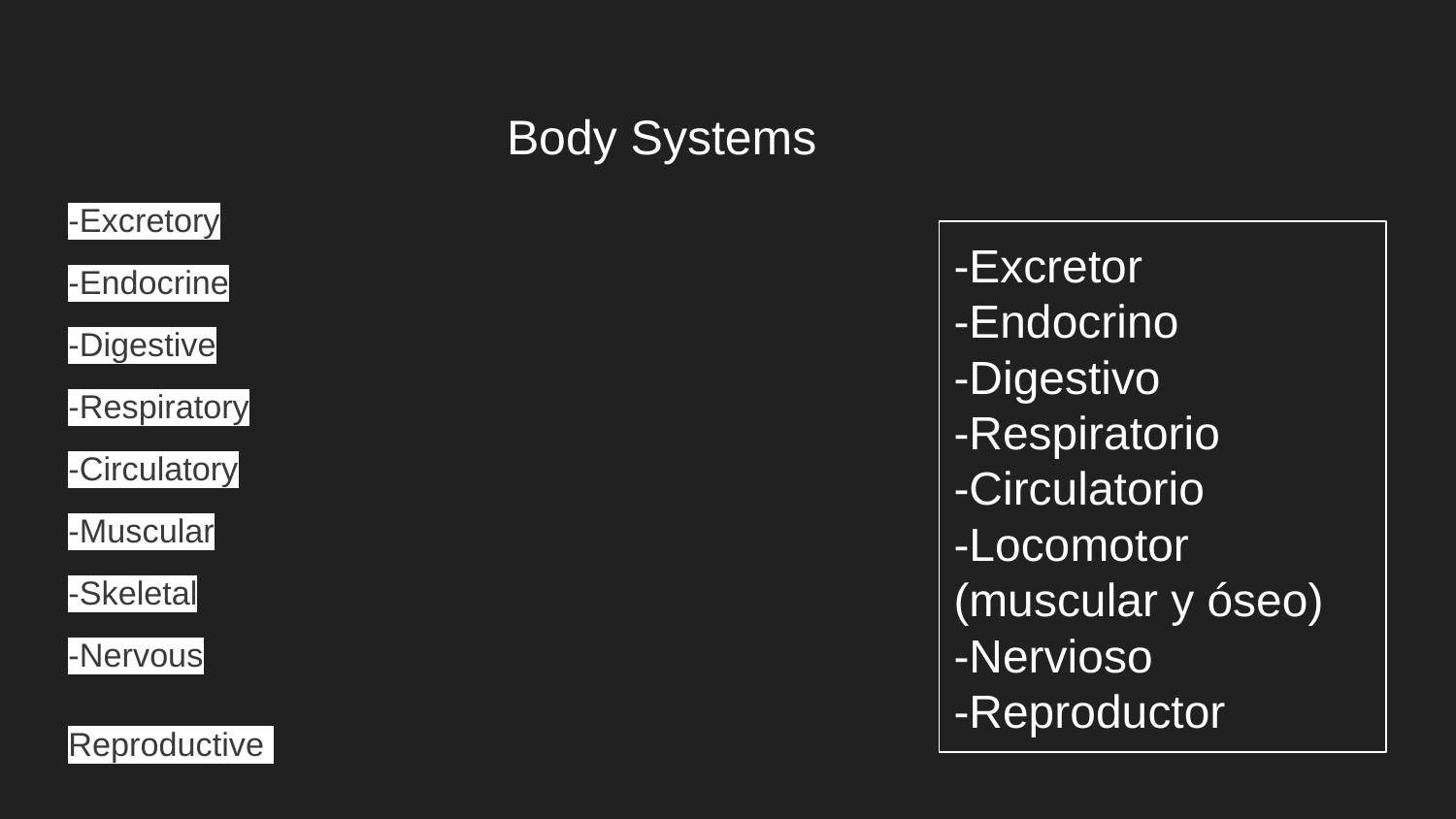

# Body Systems
-Excretory
-Endocrine
-Digestive
-Respiratory
-Circulatory
-Muscular
-Skeletal
-Nervous
Reproductive

-Excretor
-Endocrino
-Digestivo
-Respiratorio
-Circulatorio
-Locomotor (muscular y óseo)
-Nervioso
-Reproductor